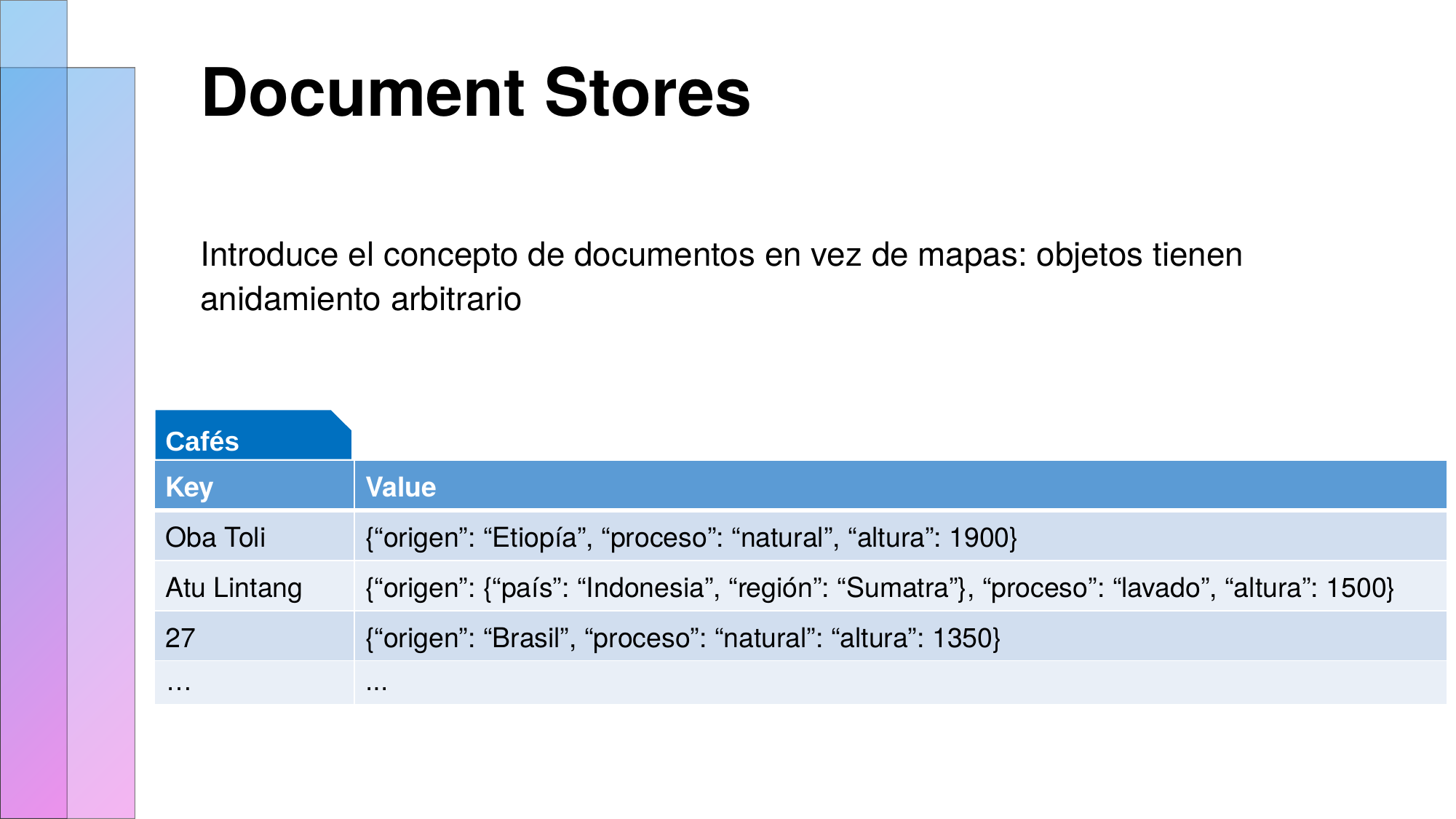

# Document Stores
Introduce el concepto de documentos en vez de mapas: objetos tienen anidamiento arbitrario
Cafés
| Key | Value |
| --- | --- |
| Oba Toli | {“origen”: “Etiopía”, “proceso”: “natural”, “altura”: 1900} |
| Atu Lintang | {“origen”: {“país”: “Indonesia”, “región”: “Sumatra”}, “proceso”: “lavado”, “altura”: 1500} |
| 27 | {“origen”: “Brasil”, “proceso”: “natural”: “altura”: 1350} |
| … | ... |